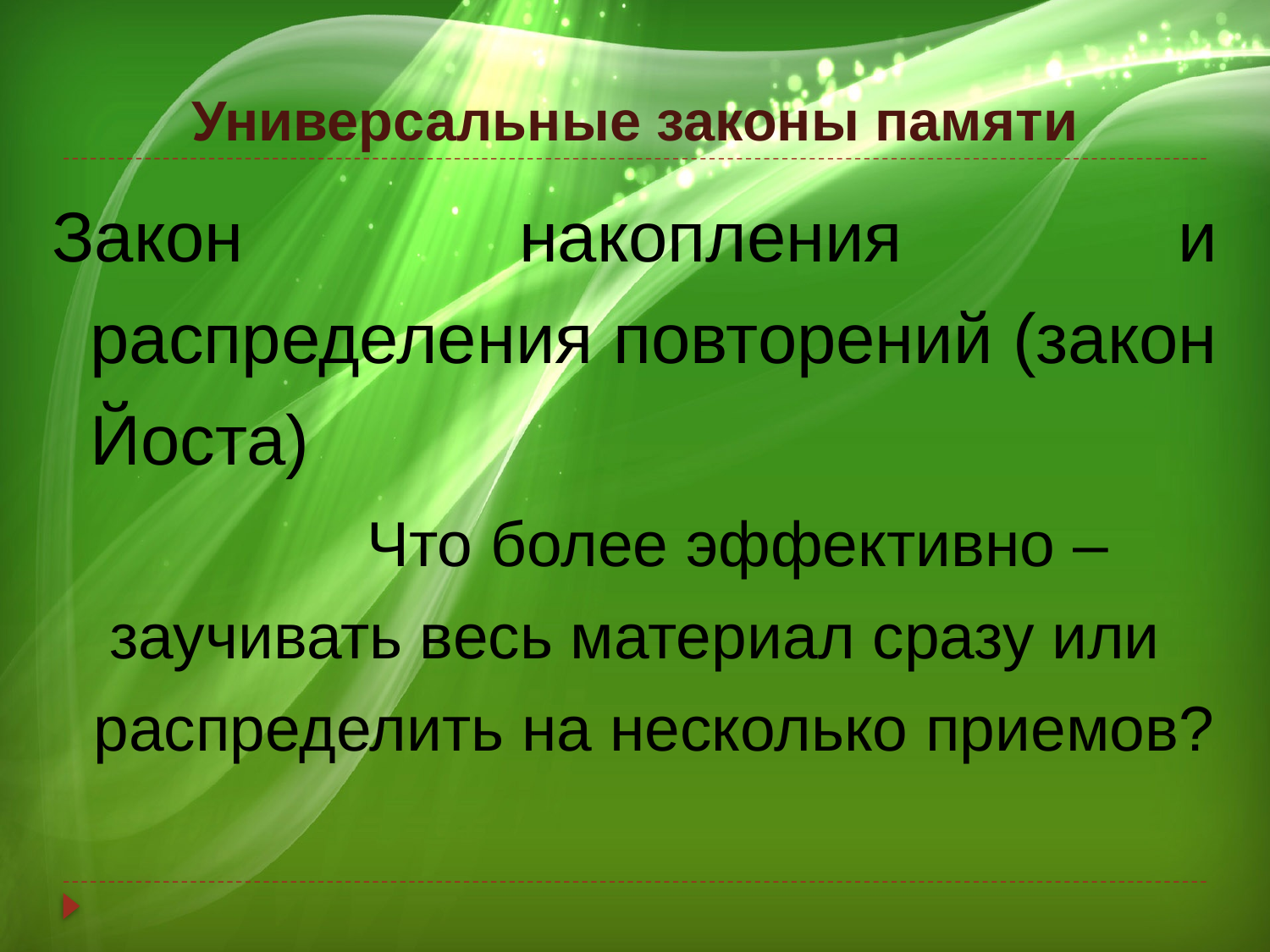

# Универсальные законы памяти
Закон накопления и распределения повторений (закон Йоста)
                Что более эффективно –
заучивать весь материал сразу или распределить на несколько приемов?